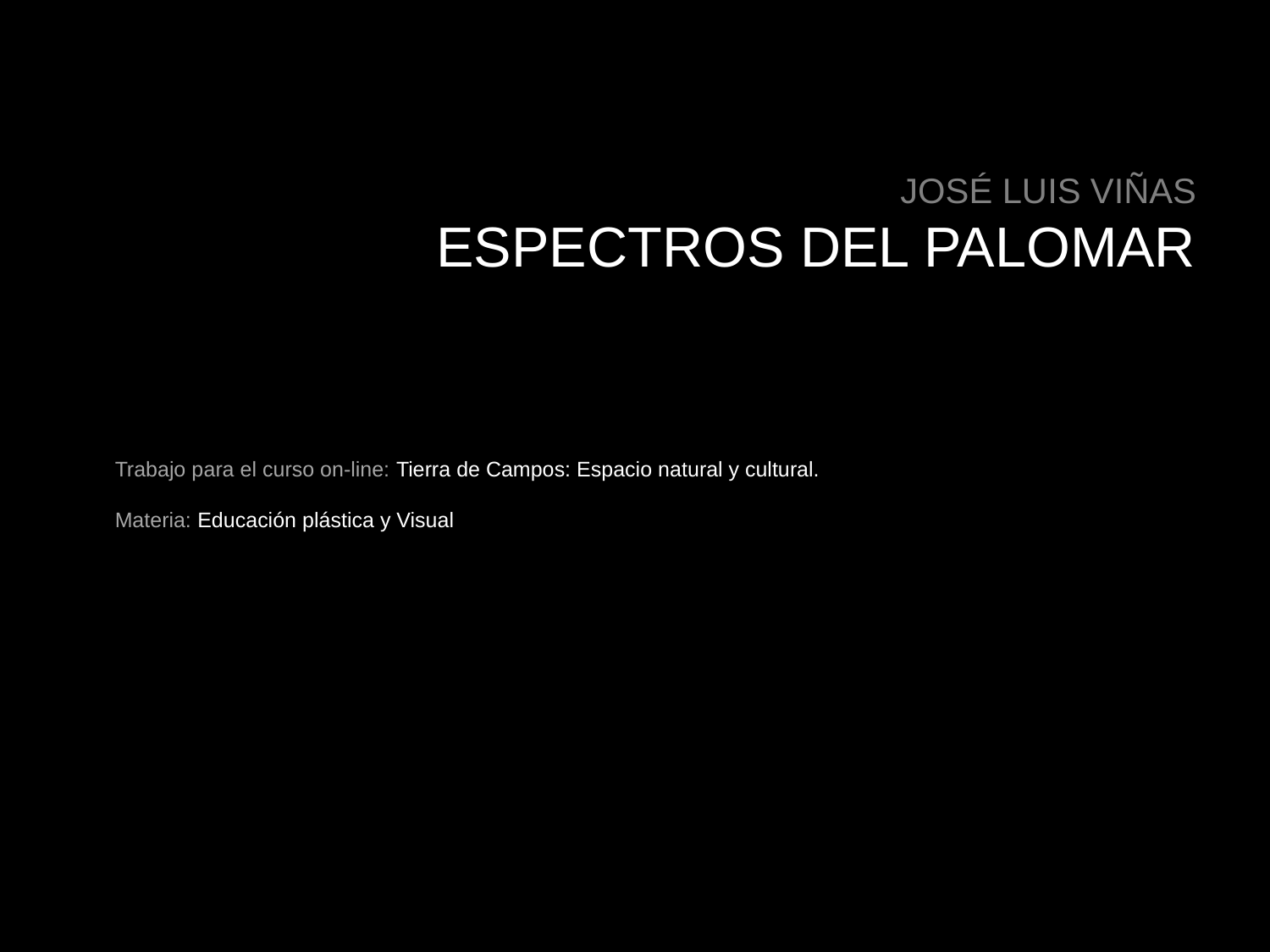

JOSÉ LUIS VIÑAS
ESPECTROS DEL PALOMAR

Trabajo para el curso on-line: Tierra de Campos: Espacio natural y cultural.

Materia: Educación plástica y Visual